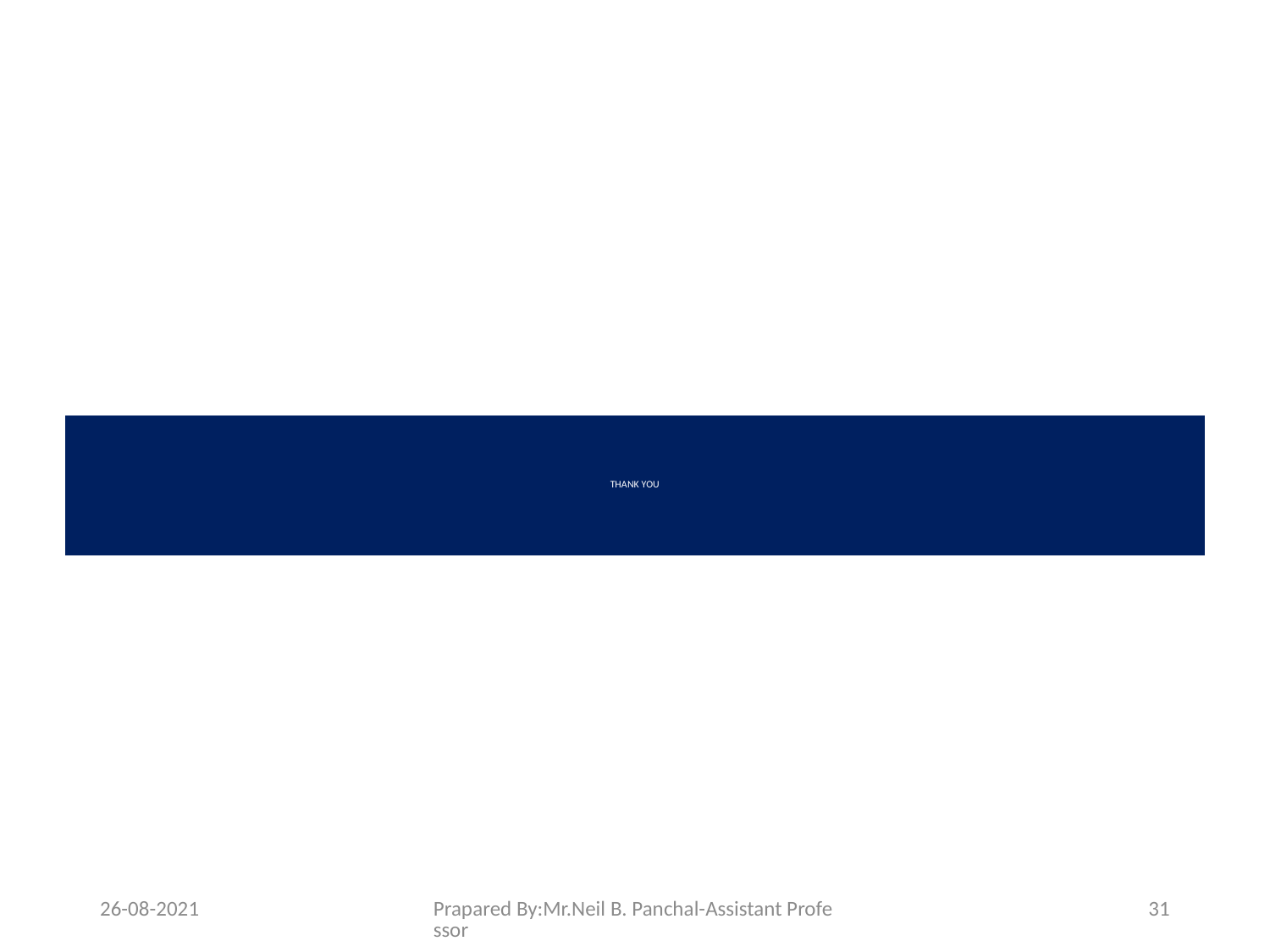

# THANK YOU
26-08-2021
Prapared By:Mr.Neil B. Panchal-Assistant Professor
31